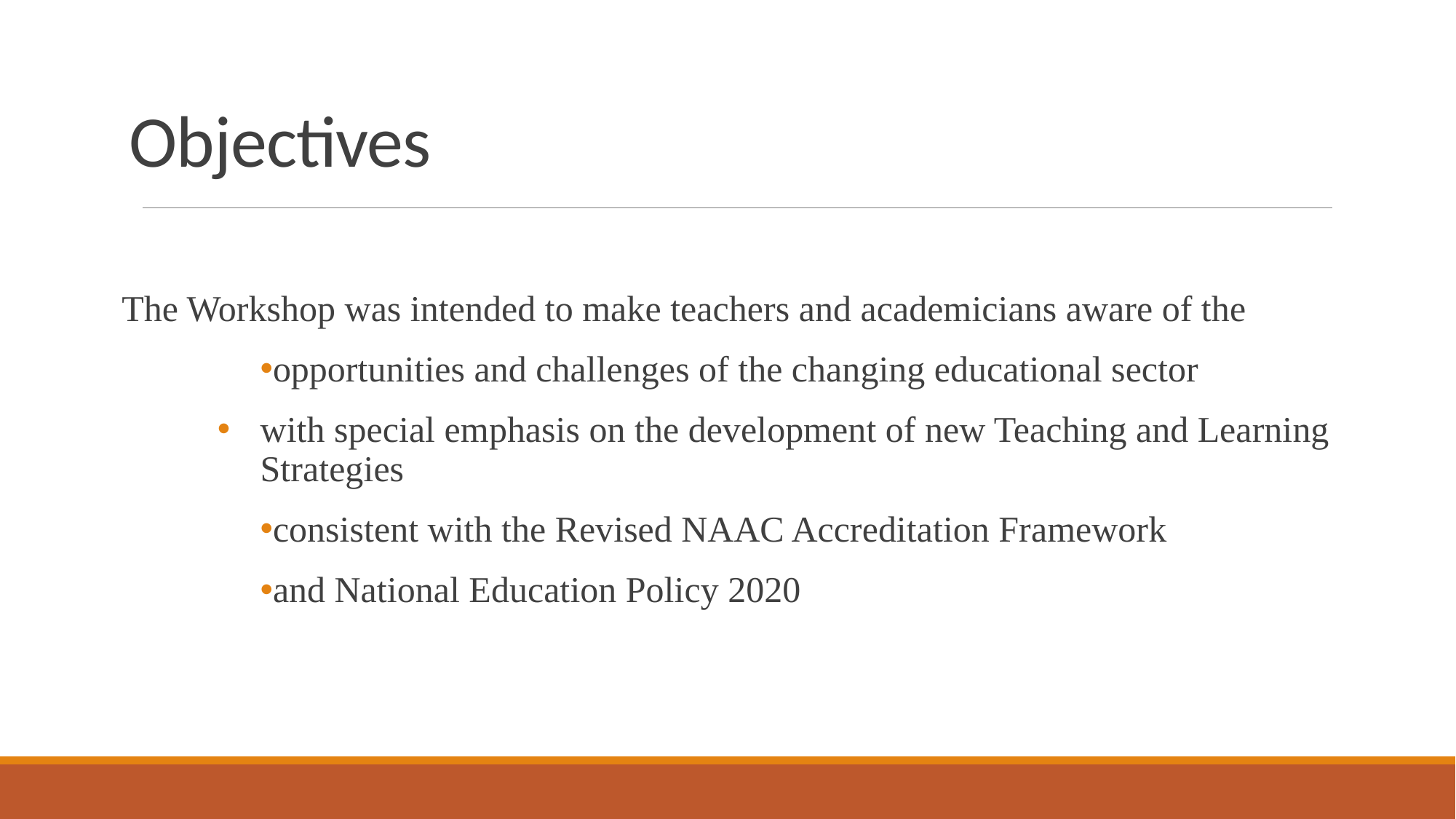

# Objectives
The Workshop was intended to make teachers and academicians aware of the
opportunities and challenges of the changing educational sector
with special emphasis on the development of new Teaching and Learning Strategies
consistent with the Revised NAAC Accreditation Framework
and National Education Policy 2020